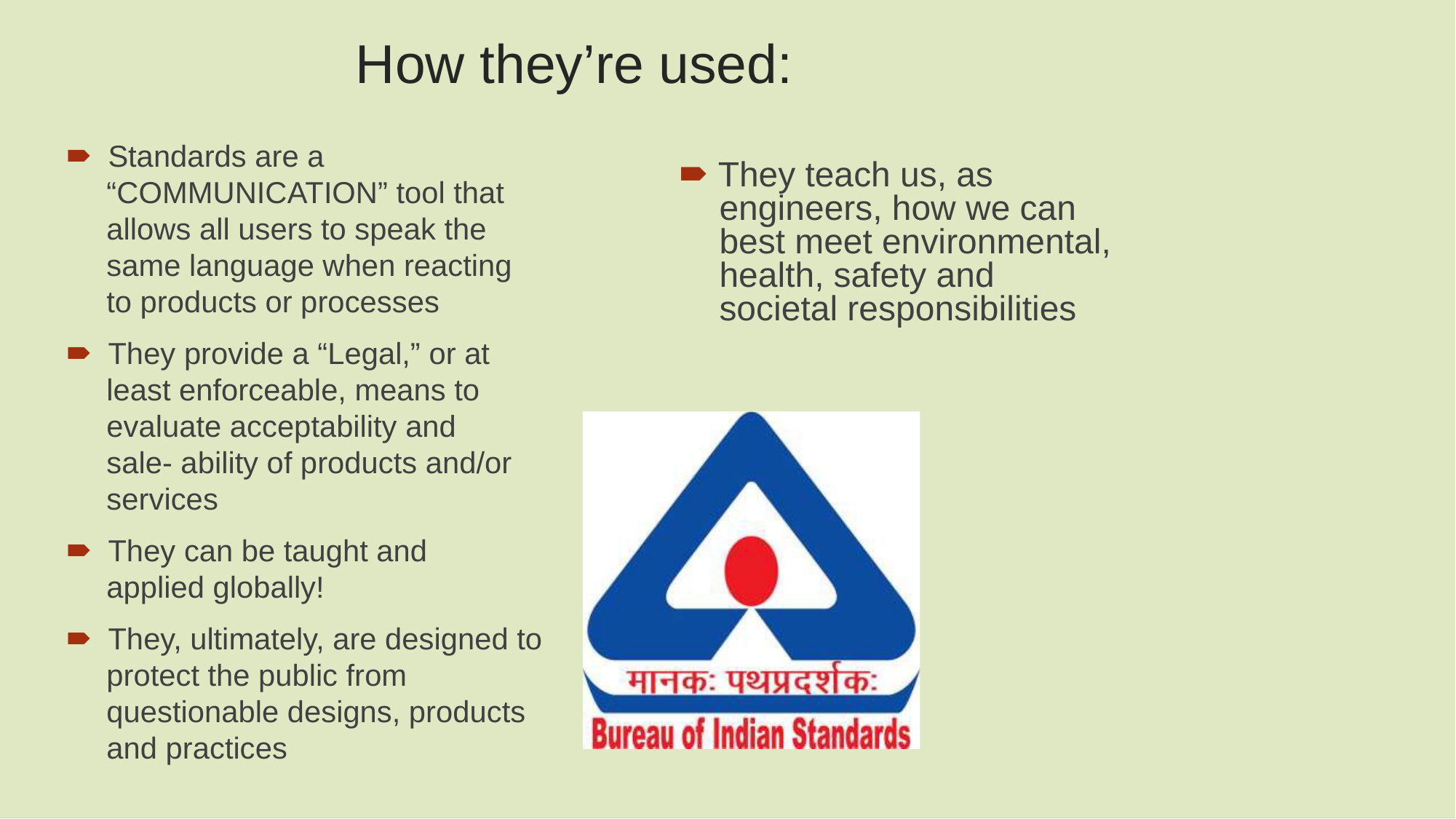

# How they’re used:
🠶  Standards are a “COMMUNICATION” tool that allows all users to speak the same language when reacting to products or processes
🠶  They provide a “Legal,” or at least enforceable, means to evaluate acceptability and sale- ability of products and/or services
🠶  They can be taught and applied globally!
🠶  They, ultimately, are designed to protect the public from questionable designs, products and practices
🠶 They teach us, as engineers, how we can best meet environmental, health, safety and societal responsibilities